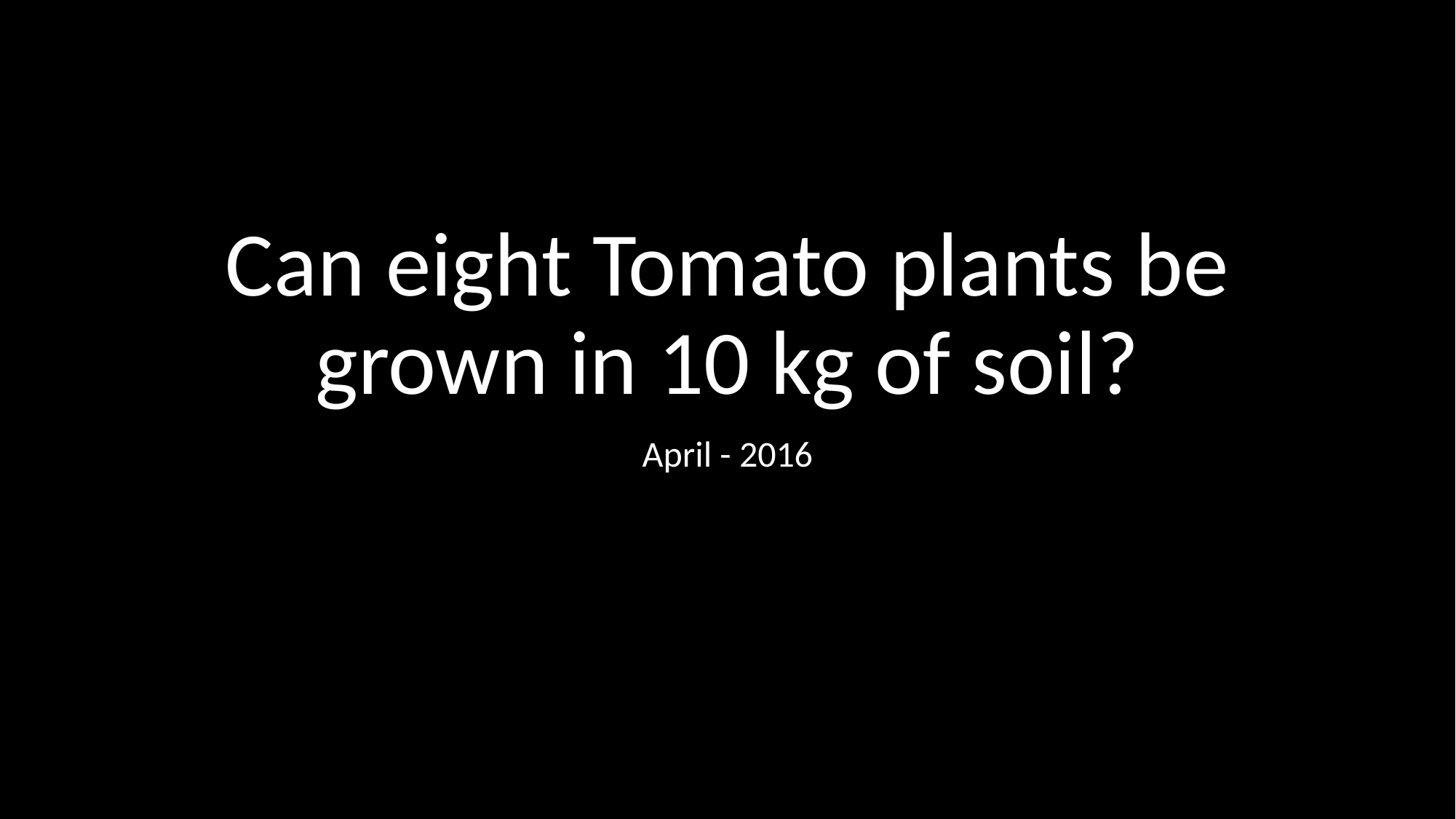

# Can eight Tomato plants be grown in 10 kg of soil?
April - 2016